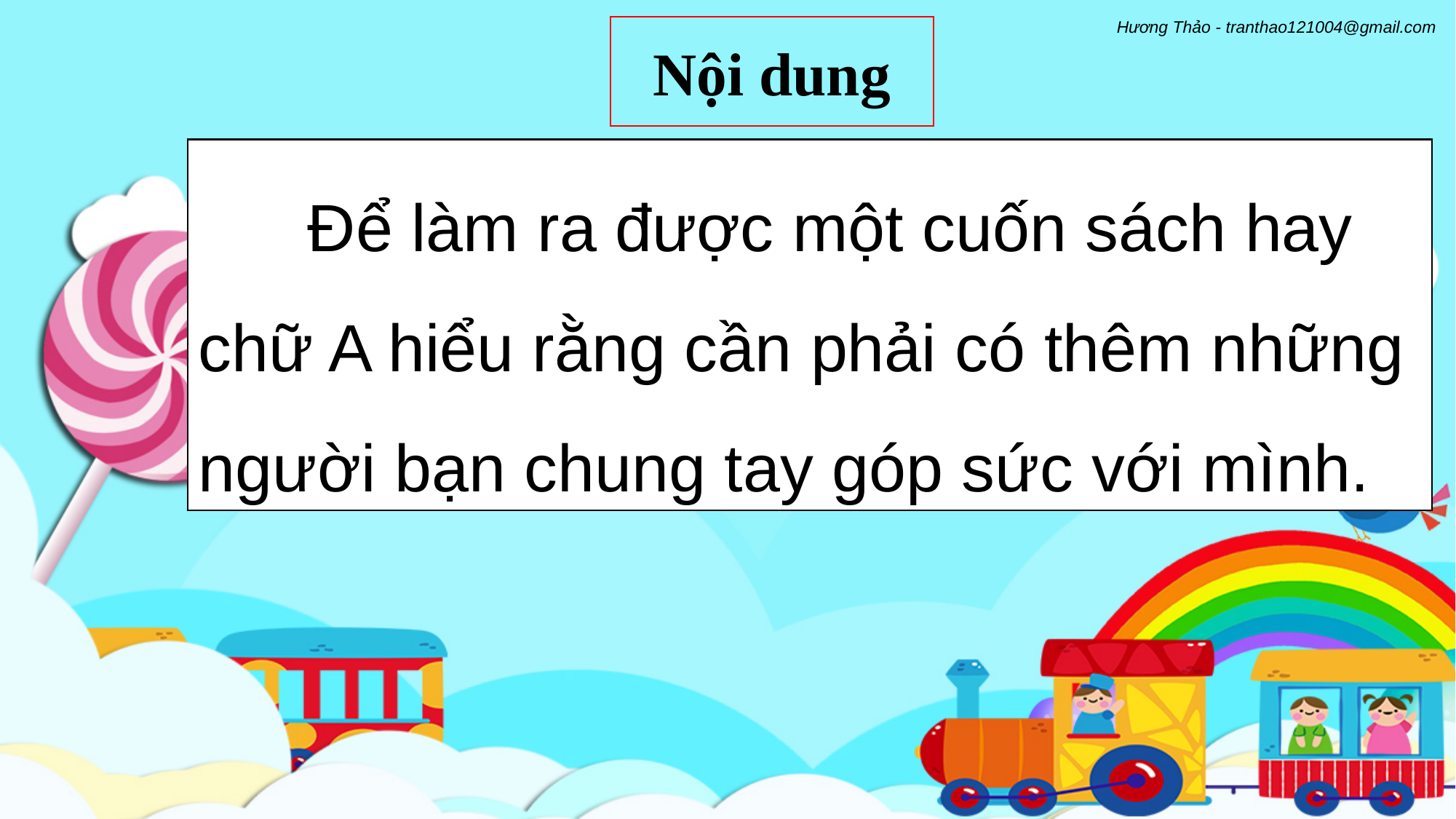

Nội dung
	Để làm ra được một cuốn sách hay
chữ A hiểu rằng cần phải có thêm những người bạn chung tay góp sức với mình.